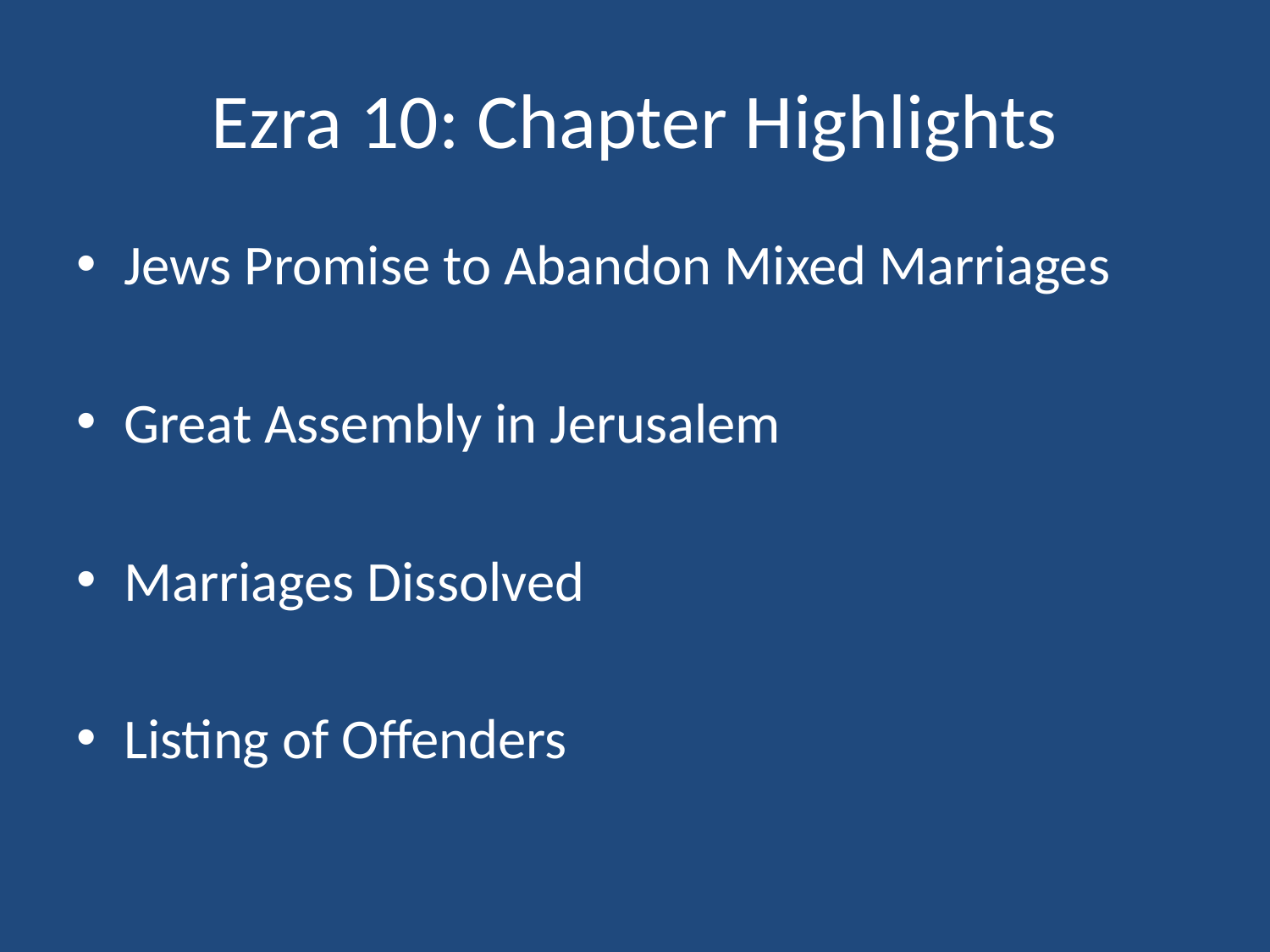

# Ezra 10: Chapter Highlights
Jews Promise to Abandon Mixed Marriages

Great Assembly in Jerusalem

Marriages Dissolved

Listing of Offenders